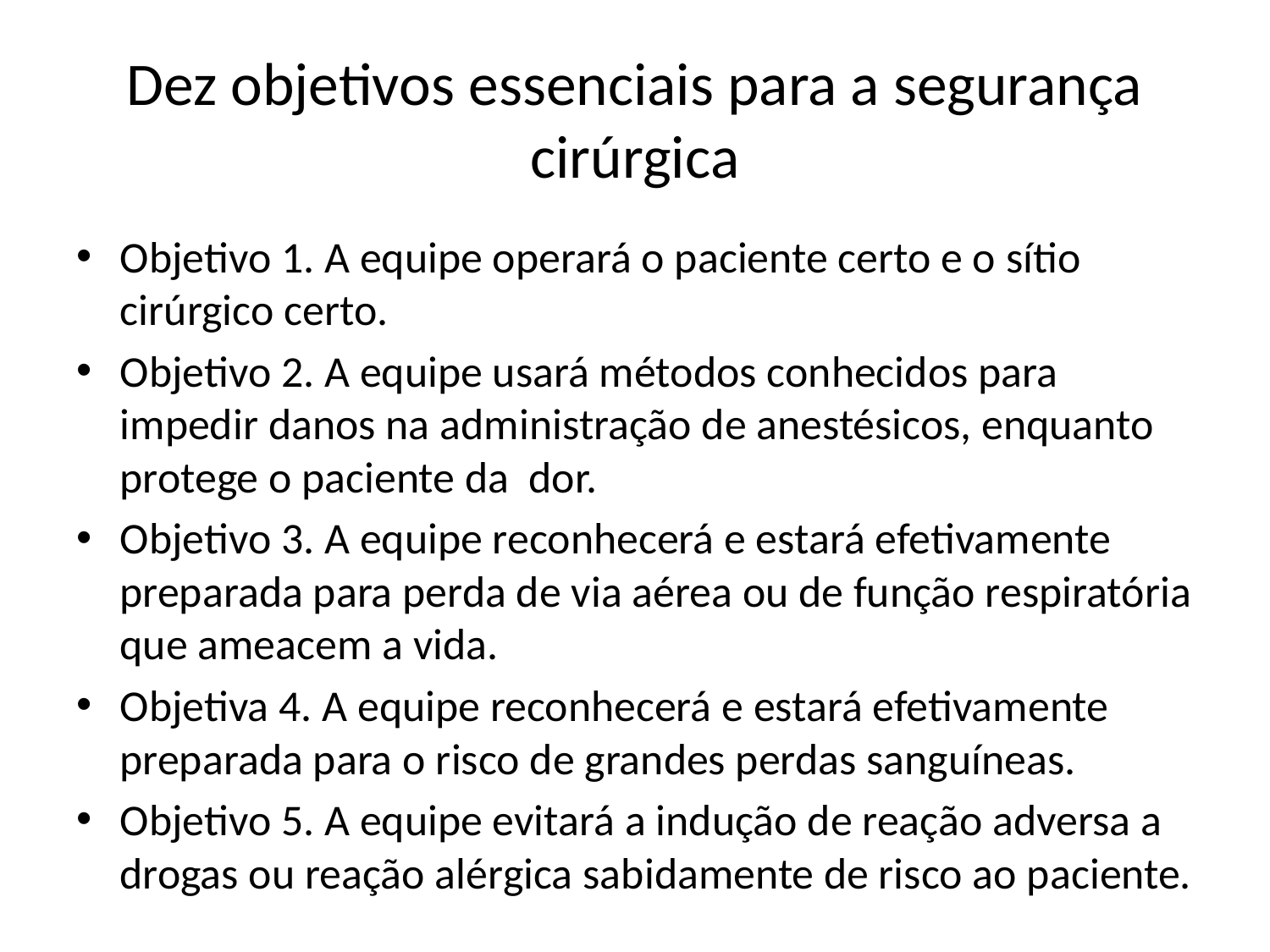

# Dez objetivos essenciais para a segurança cirúrgica
Objetivo 1. A equipe operará o paciente certo e o sítio cirúrgico certo.
Objetivo 2. A equipe usará métodos conhecidos para impedir danos na administração de anestésicos, enquanto protege o paciente da  dor.
Objetivo 3. A equipe reconhecerá e estará efetivamente preparada para perda de via aérea ou de função respiratória que ameacem a vida.
Objetiva 4. A equipe reconhecerá e estará efetivamente preparada para o risco de grandes perdas sanguíneas.
Objetivo 5. A equipe evitará a indução de reação adversa a drogas ou reação alérgica sabidamente de risco ao paciente.